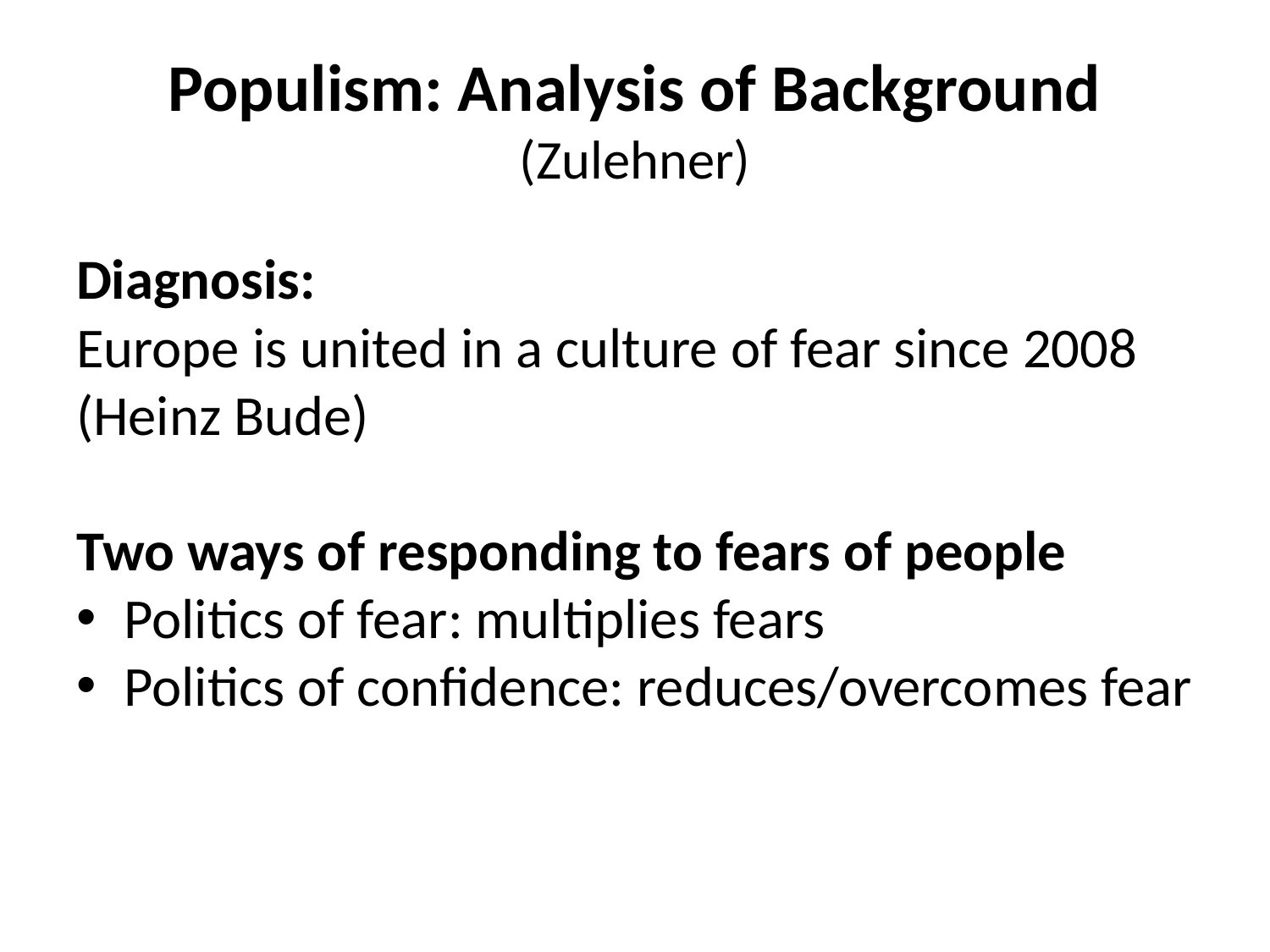

# Populism: Analysis of Background (Zulehner)
Diagnosis:
Europe is united in a culture of fear since 2008 (Heinz Bude)

Two ways of responding to fears of people
Politics of fear: multiplies fears
Politics of confidence: reduces/overcomes fear